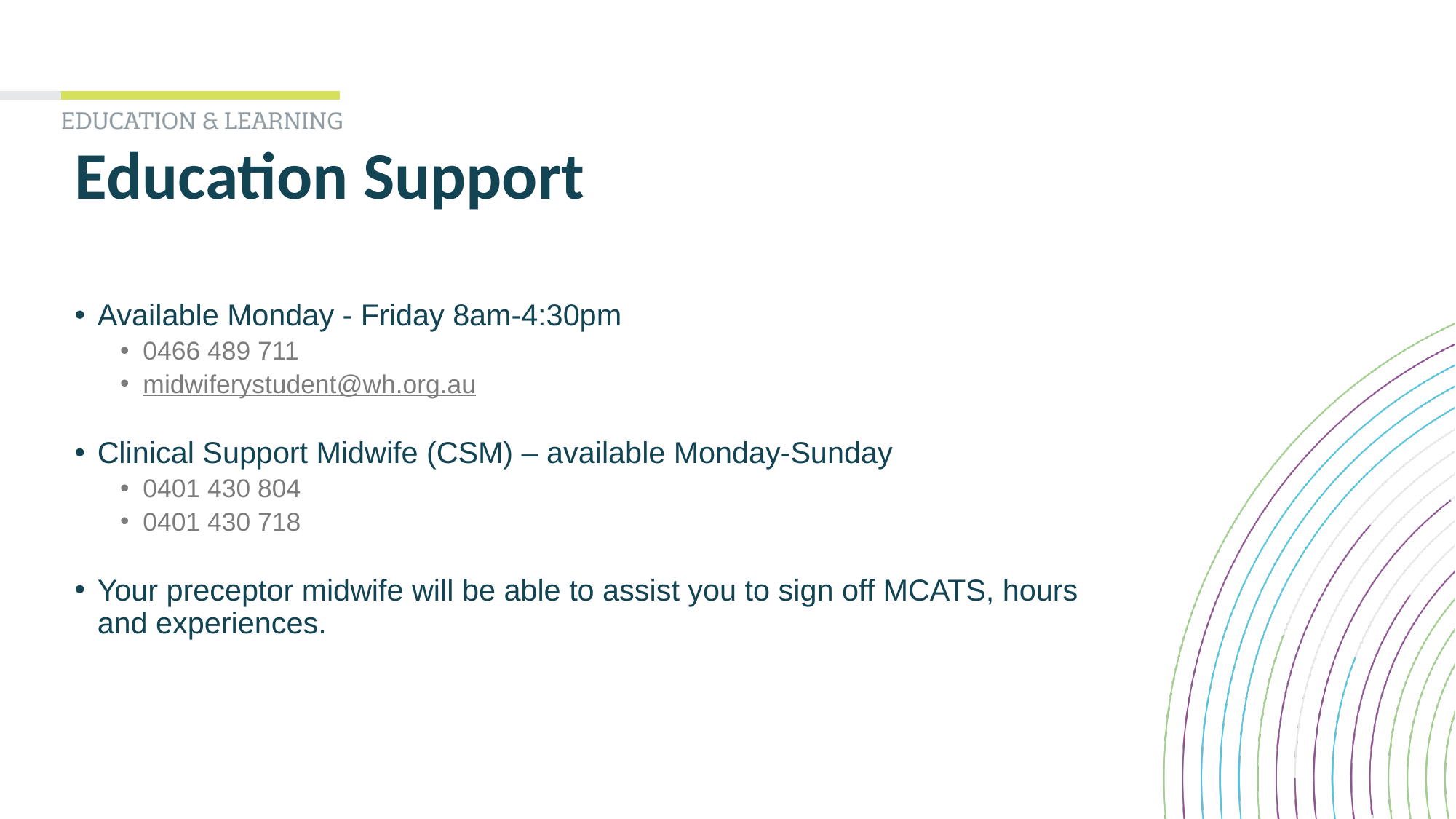

# Education Support

Available Monday - Friday 8am-4:30pm
0466 489 711
midwiferystudent@wh.org.au
Clinical Support Midwife (CSM) – available Monday-Sunday
0401 430 804
0401 430 718
Your preceptor midwife will be able to assist you to sign off MCATS, hours and experiences.